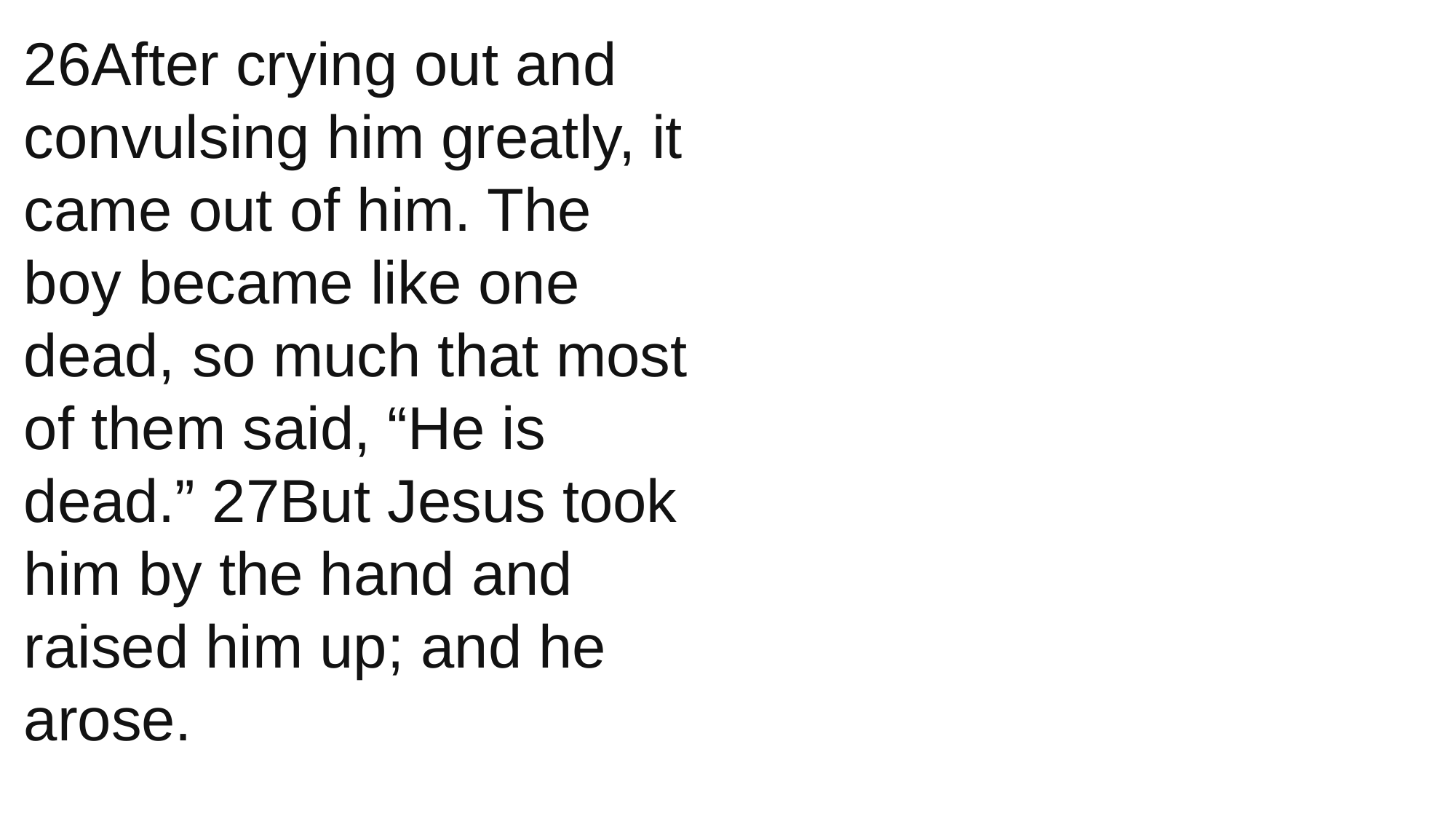

26After crying out and convulsing him greatly, it came out of him. The boy became like one dead, so much that most of them said, “He is dead.” 27But Jesus took him by the hand and raised him up; and he arose.